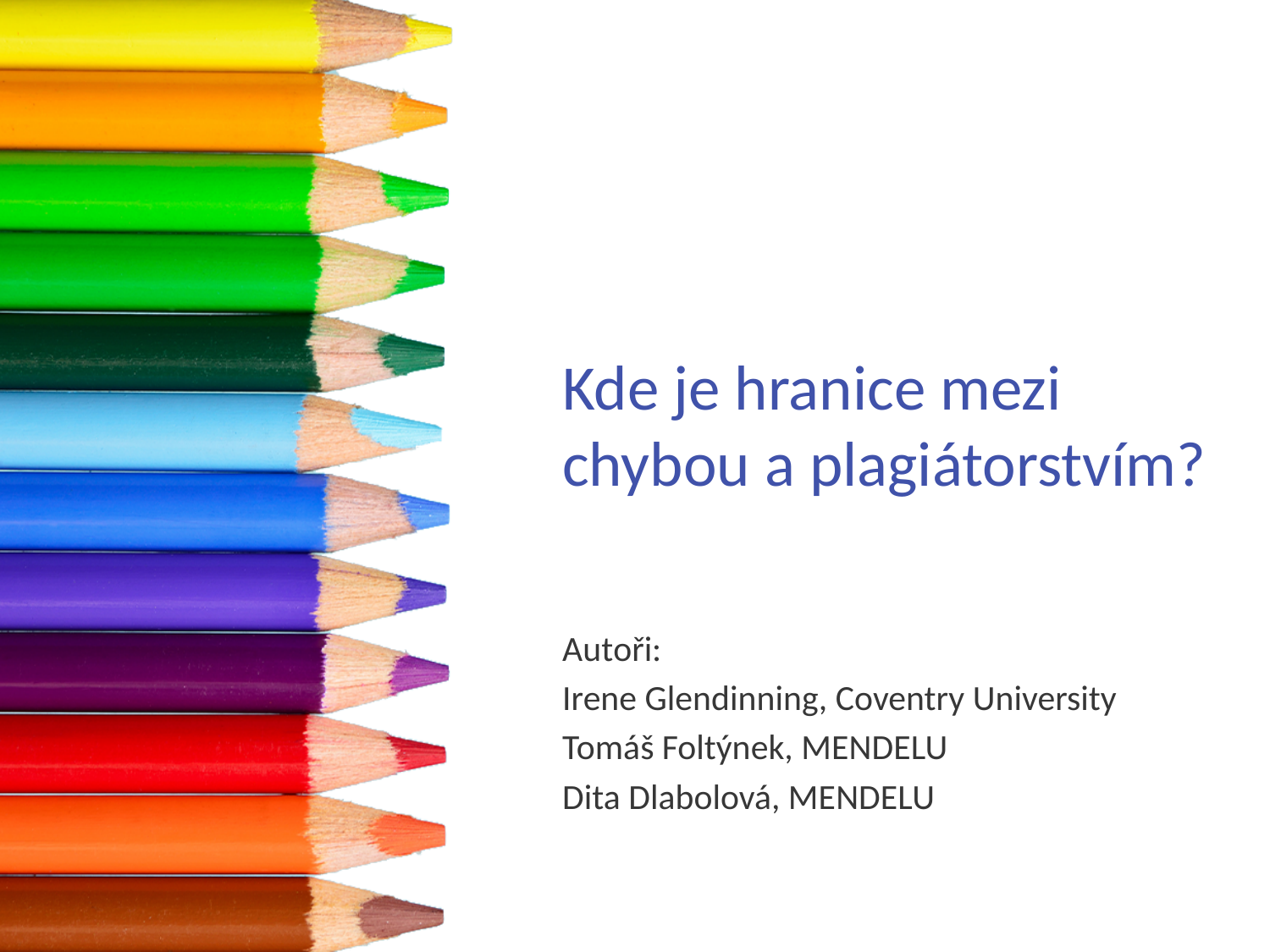

Kde je hranice mezi chybou a plagiátorstvím?
Autoři:
Irene Glendinning, Coventry University
Tomáš Foltýnek, MENDELU
Dita Dlabolová, MENDELU